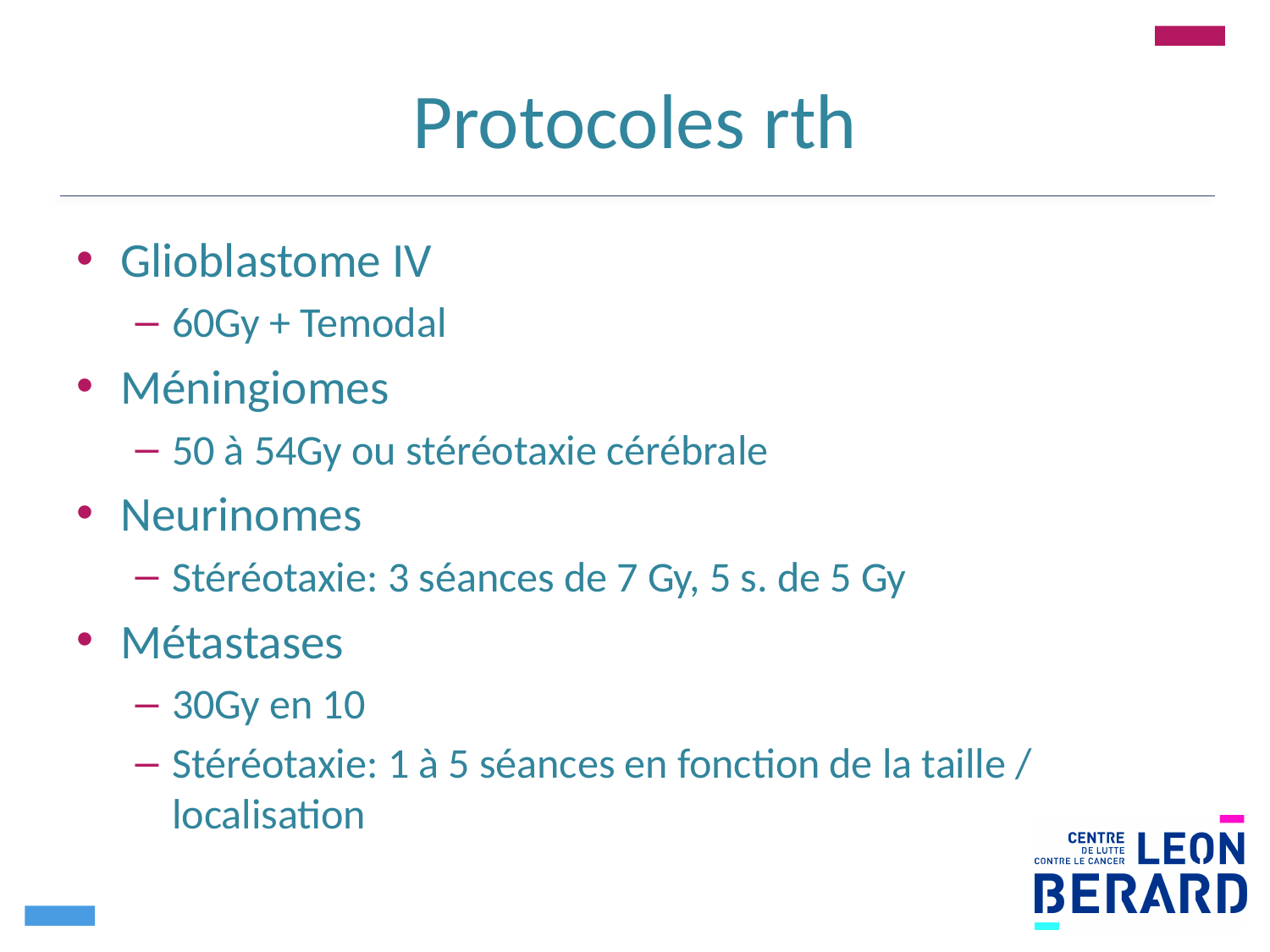

# Protocoles rth
Glioblastome IV
60Gy + Temodal
Méningiomes
50 à 54Gy ou stéréotaxie cérébrale
Neurinomes
Stéréotaxie: 3 séances de 7 Gy, 5 s. de 5 Gy
Métastases
30Gy en 10
Stéréotaxie: 1 à 5 séances en fonction de la taille / localisation